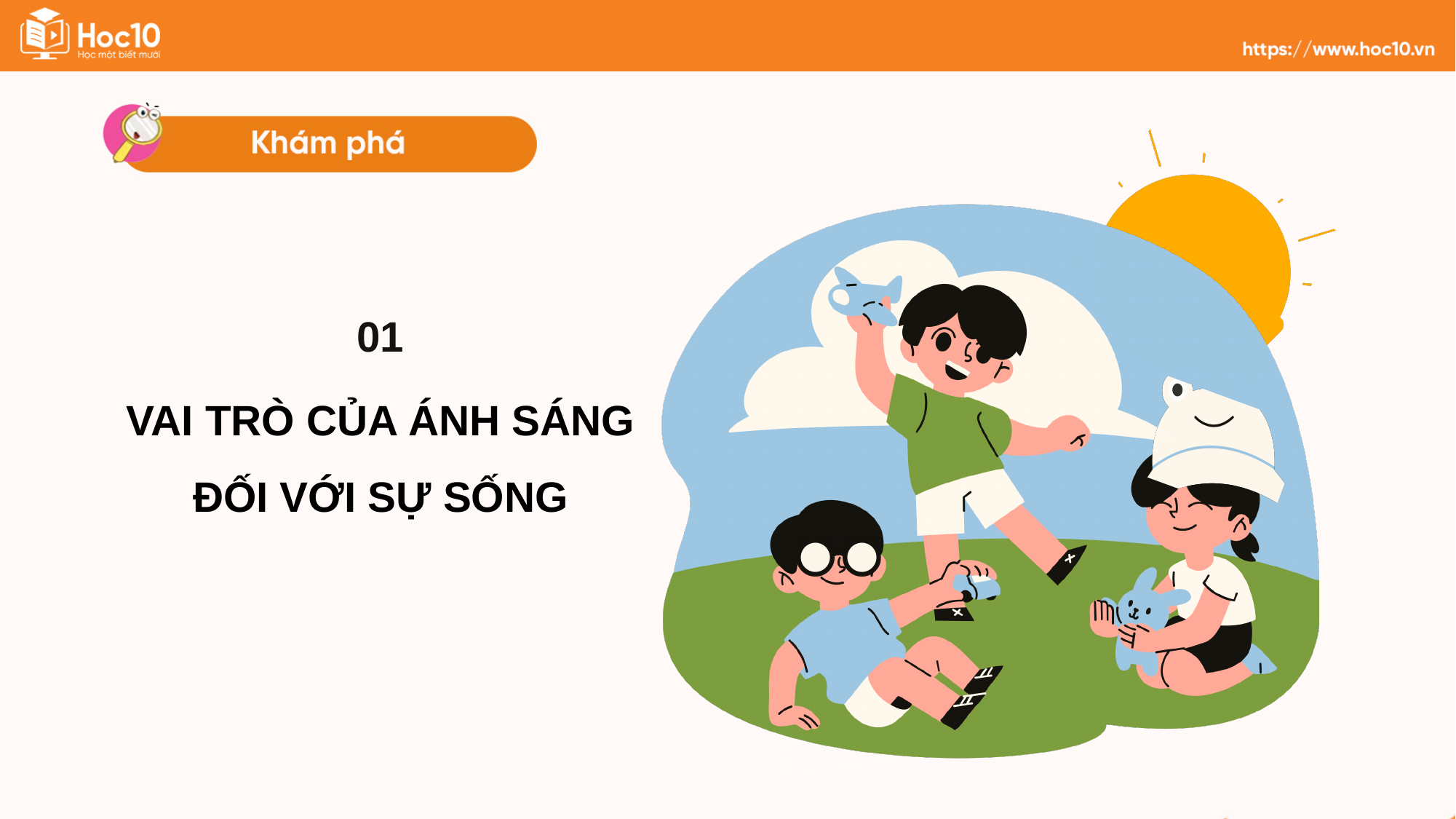

01
VAI TRÒ CỦA ÁNH SÁNG ĐỐI VỚI SỰ SỐNG